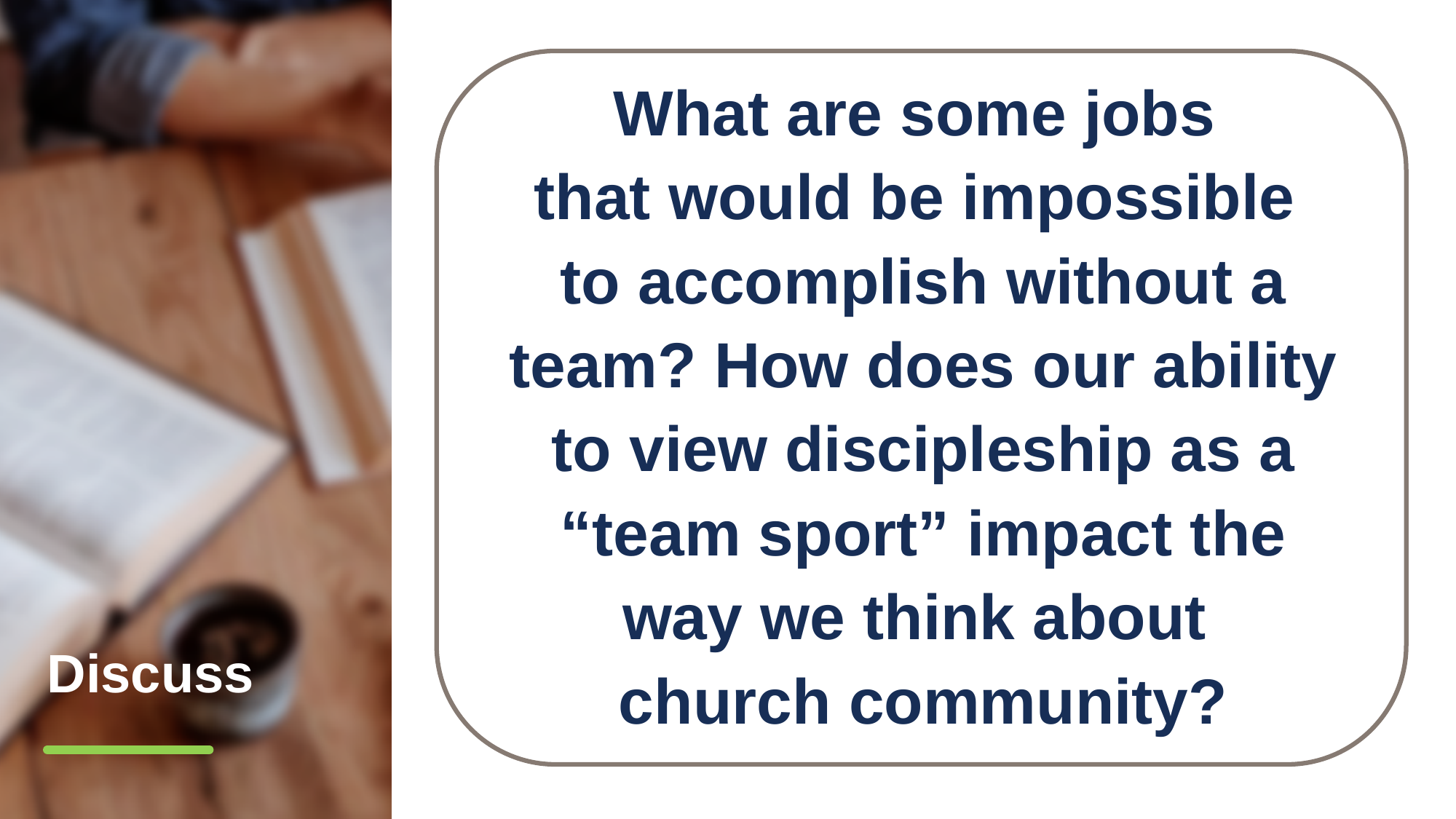

What are some jobs
that would be impossible
to accomplish without a team? How does our ability to view discipleship as a “team sport” impact the way we think about
church community?
# Discuss